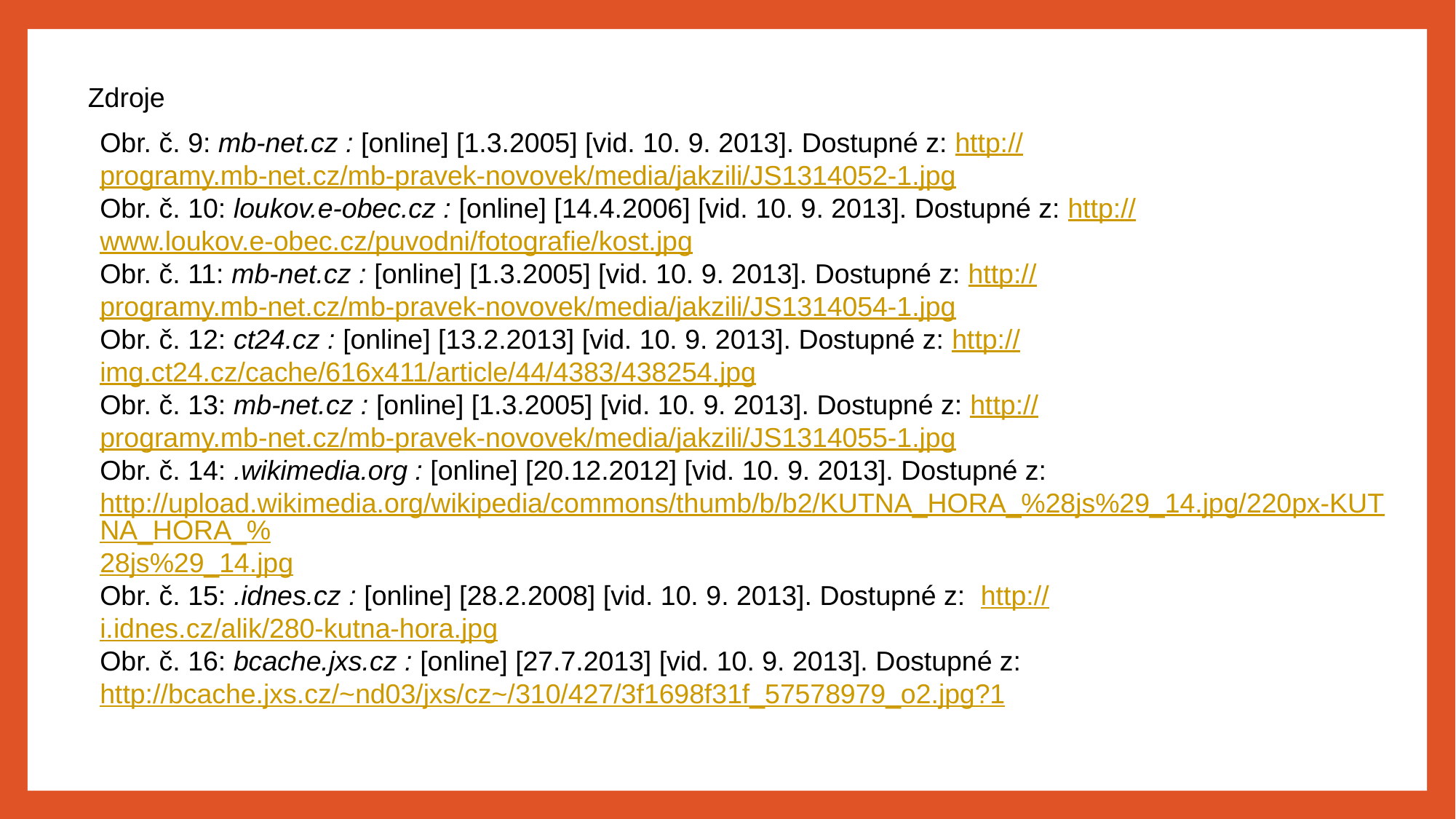

Zdroje
Obr. č. 9: mb-net.cz : [online] [1.3.2005] [vid. 10. 9. 2013]. Dostupné z: http://programy.mb-net.cz/mb-pravek-novovek/media/jakzili/JS1314052-1.jpg
Obr. č. 10: loukov.e-obec.cz : [online] [14.4.2006] [vid. 10. 9. 2013]. Dostupné z: http://www.loukov.e-obec.cz/puvodni/fotografie/kost.jpg
Obr. č. 11: mb-net.cz : [online] [1.3.2005] [vid. 10. 9. 2013]. Dostupné z: http://programy.mb-net.cz/mb-pravek-novovek/media/jakzili/JS1314054-1.jpg
Obr. č. 12: ct24.cz : [online] [13.2.2013] [vid. 10. 9. 2013]. Dostupné z: http://img.ct24.cz/cache/616x411/article/44/4383/438254.jpg
Obr. č. 13: mb-net.cz : [online] [1.3.2005] [vid. 10. 9. 2013]. Dostupné z: http://programy.mb-net.cz/mb-pravek-novovek/media/jakzili/JS1314055-1.jpg
Obr. č. 14: .wikimedia.org : [online] [20.12.2012] [vid. 10. 9. 2013]. Dostupné z: http://upload.wikimedia.org/wikipedia/commons/thumb/b/b2/KUTNA_HORA_%28js%29_14.jpg/220px-KUTNA_HORA_%28js%29_14.jpg
Obr. č. 15: .idnes.cz : [online] [28.2.2008] [vid. 10. 9. 2013]. Dostupné z:  http://i.idnes.cz/alik/280-kutna-hora.jpg
Obr. č. 16: bcache.jxs.cz : [online] [27.7.2013] [vid. 10. 9. 2013]. Dostupné z: http://bcache.jxs.cz/~nd03/jxs/cz~/310/427/3f1698f31f_57578979_o2.jpg?1